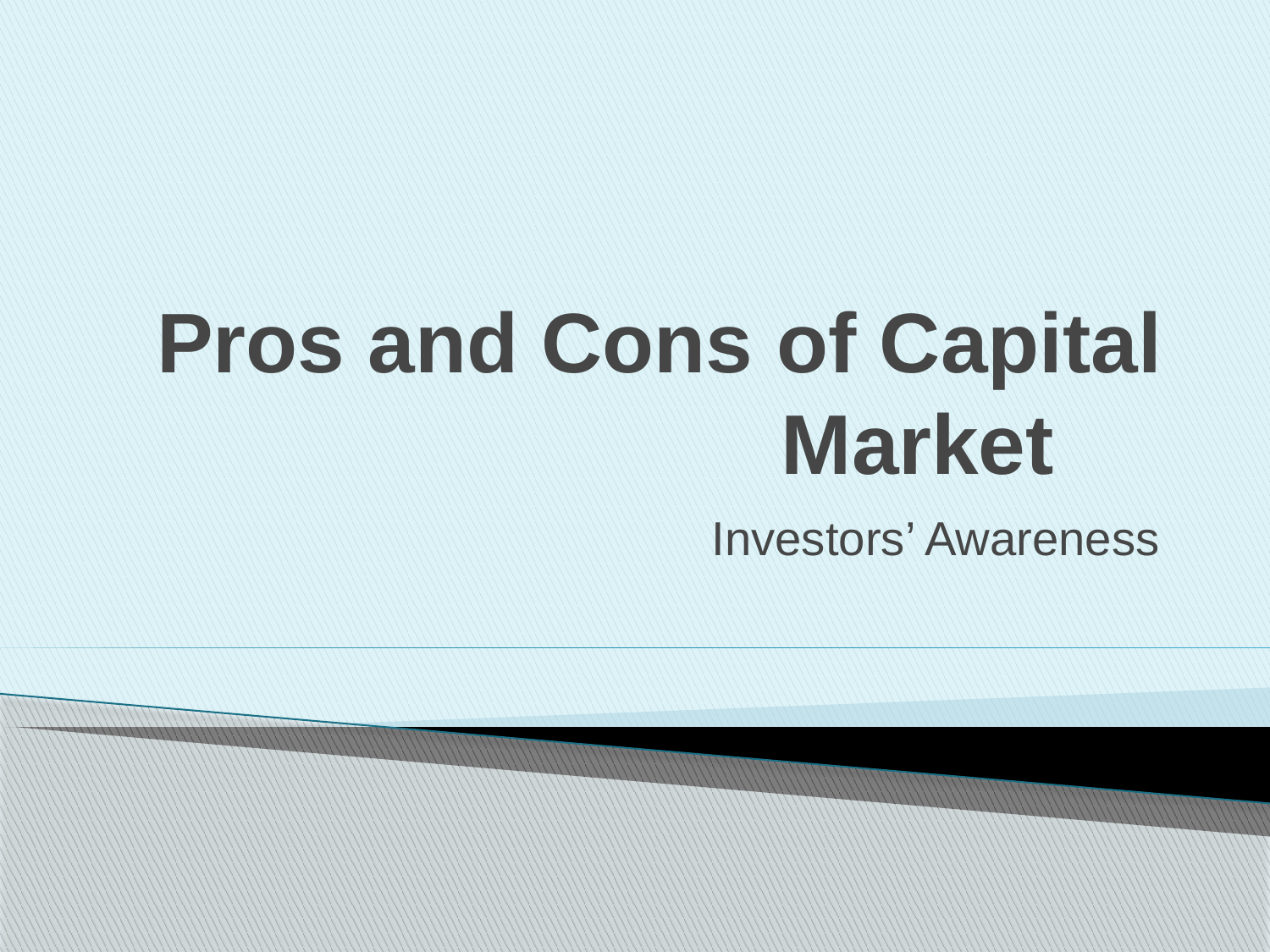

# Pros and Cons of Capital Market
Investors’ Awareness